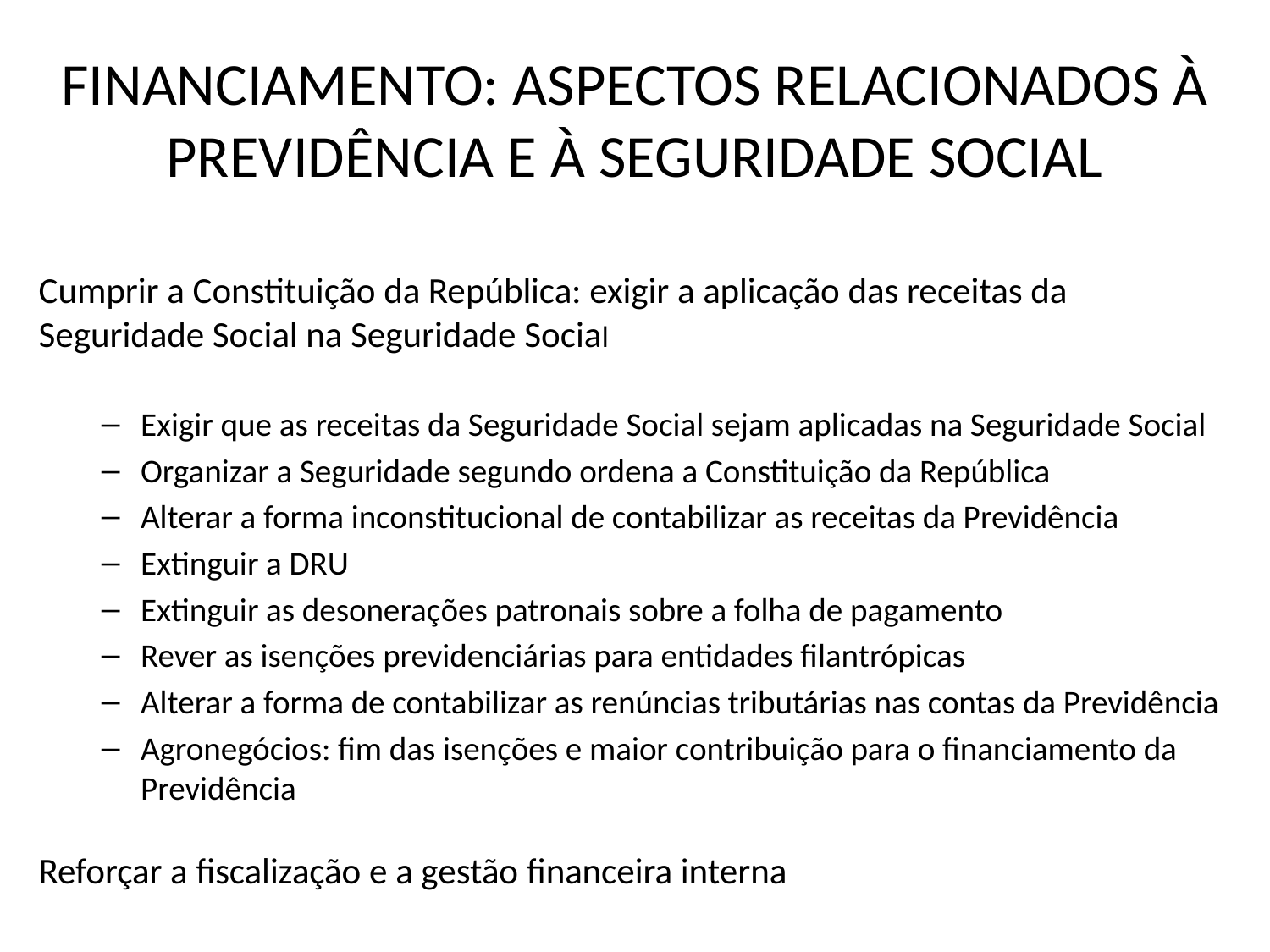

# FINANCIAMENTO: ASPECTOS RELACIONADOS À PREVIDÊNCIA E À SEGURIDADE SOCIAL
Cumprir a Constituição da República: exigir a aplicação das receitas da Seguridade Social na Seguridade Social

Exigir que as receitas da Seguridade Social sejam aplicadas na Seguridade Social
Organizar a Seguridade segundo ordena a Constituição da República
Alterar a forma inconstitucional de contabilizar as receitas da Previdência
Extinguir a DRU
Extinguir as desonerações patronais sobre a folha de pagamento
Rever as isenções previdenciárias para entidades filantrópicas
Alterar a forma de contabilizar as renúncias tributárias nas contas da Previdência
Agronegócios: fim das isenções e maior contribuição para o financiamento da Previdência

Reforçar a fiscalização e a gestão financeira interna